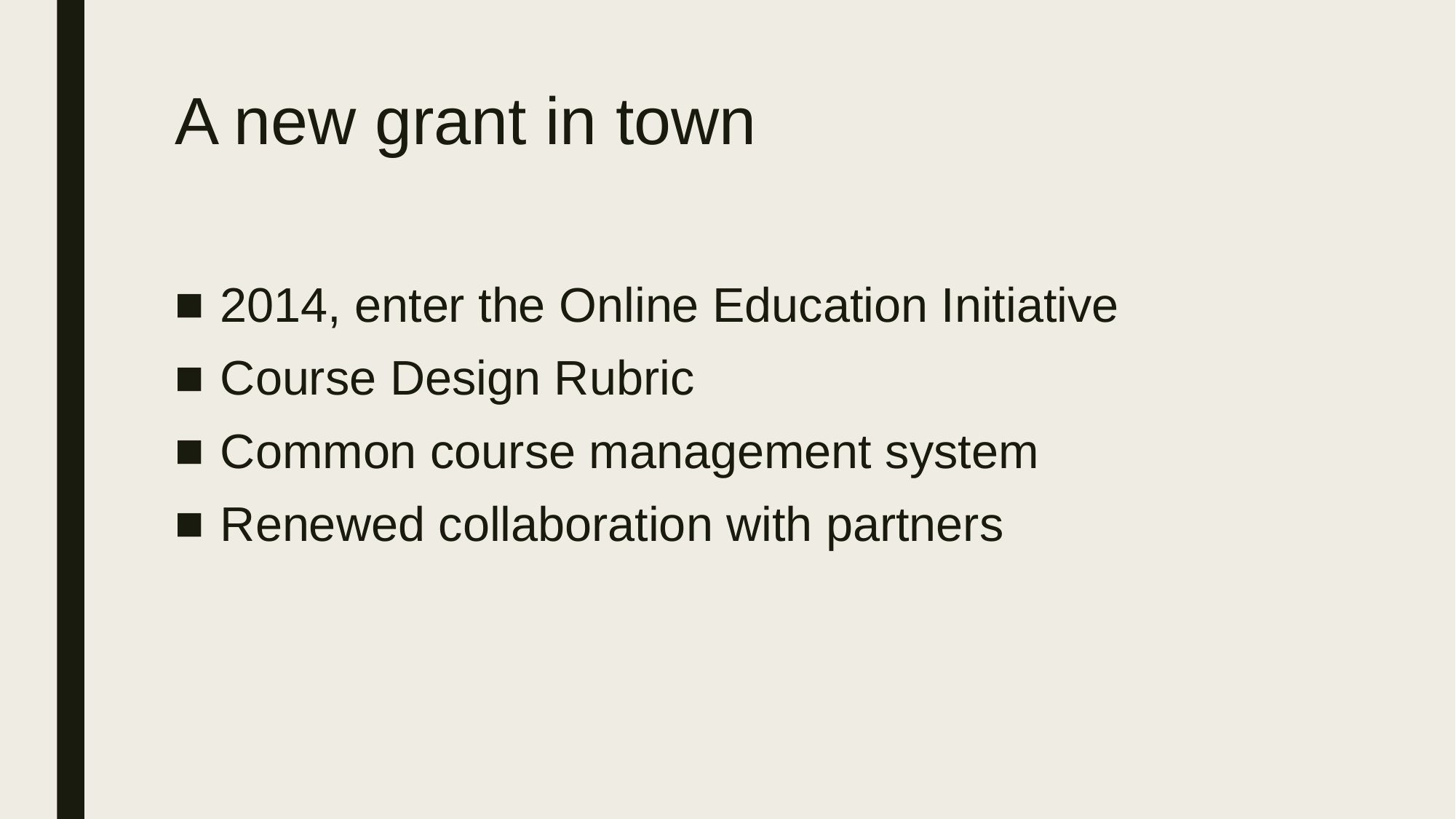

# A new grant in town
2014, enter the Online Education Initiative
Course Design Rubric
Common course management system
Renewed collaboration with partners